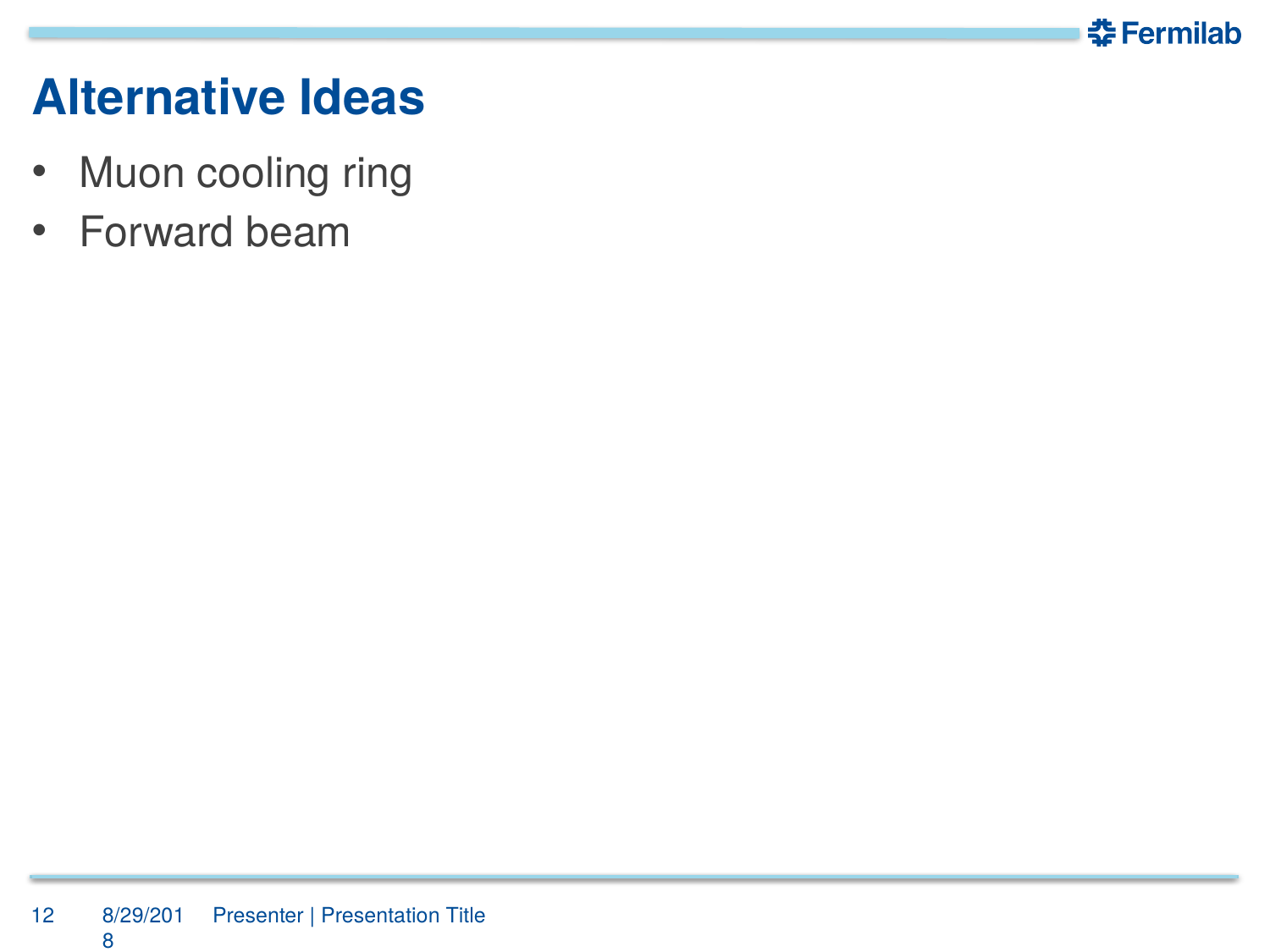

# Alternative Ideas
Muon cooling ring
Forward beam
12
8/29/2018
Presenter | Presentation Title